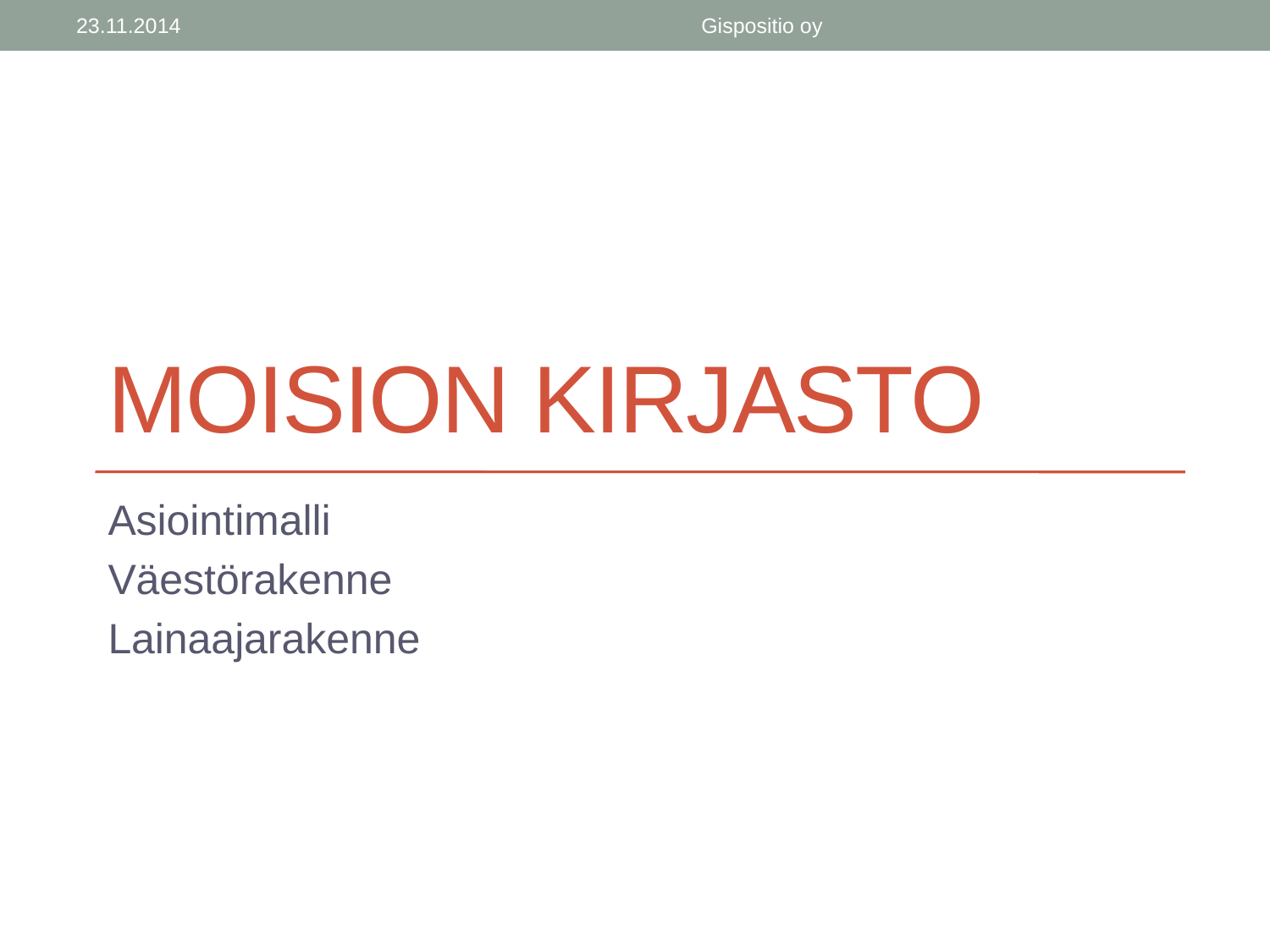

23.11.2014
Gispositio oy
# moision kirjasto
Asiointimalli
Väestörakenne
Lainaajarakenne